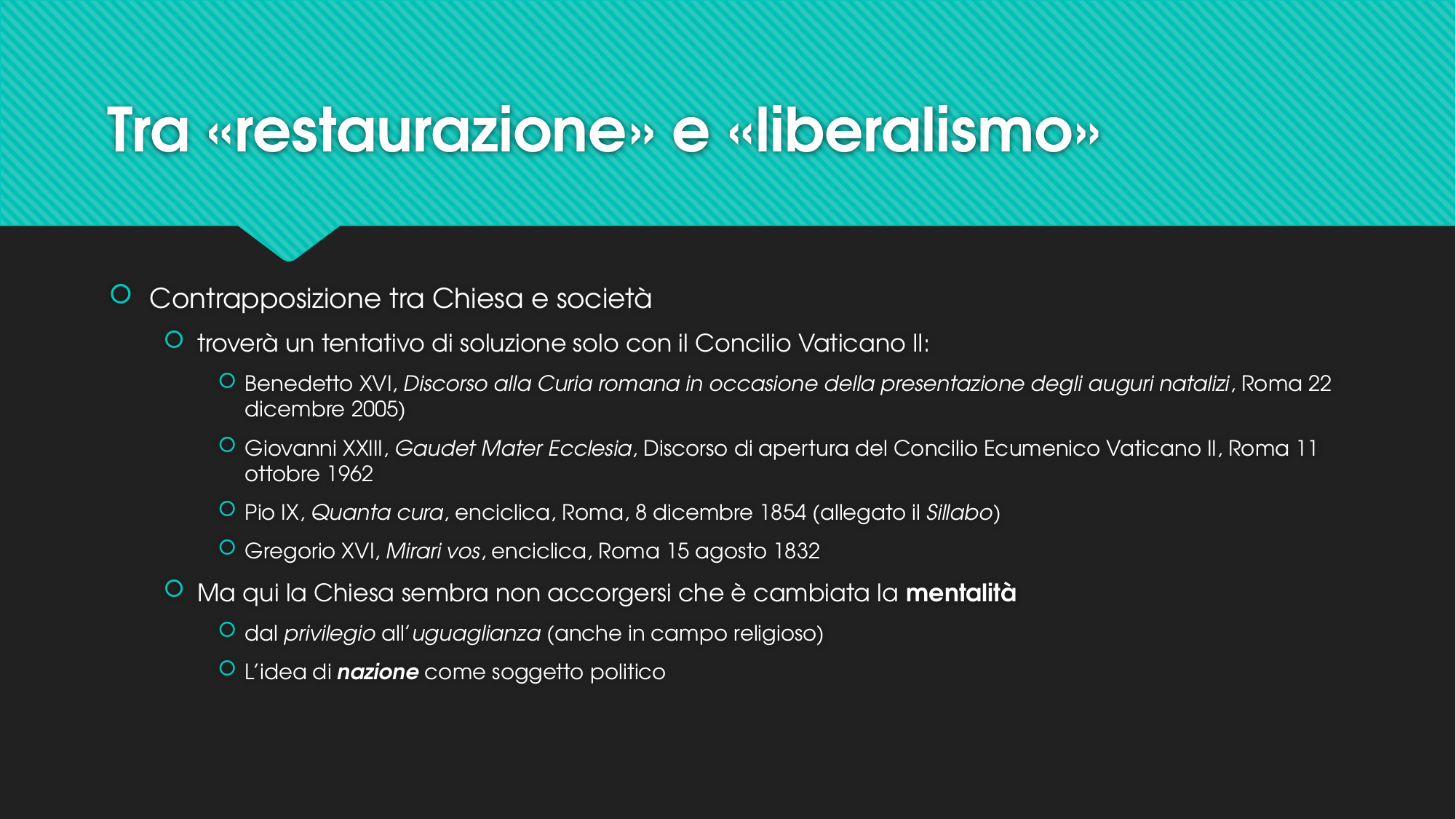

# Tra «restaurazione» e «liberalismo»
Contrapposizione tra Chiesa e società
troverà un tentativo di soluzione solo con il Concilio Vaticano II:
Benedetto XVI, Discorso alla Curia romana in occasione della presentazione degli auguri natalizi, Roma 22 dicembre 2005)
Giovanni XXIII, Gaudet Mater Ecclesia, Discorso di apertura del Concilio Ecumenico Vaticano II, Roma 11 ottobre 1962
Pio IX, Quanta cura, enciclica, Roma, 8 dicembre 1854 (allegato il Sillabo)
Gregorio XVI, Mirari vos, enciclica, Roma 15 agosto 1832
Ma qui la Chiesa sembra non accorgersi che è cambiata la mentalità
dal privilegio all’uguaglianza (anche in campo religioso)
L’idea di nazione come soggetto politico